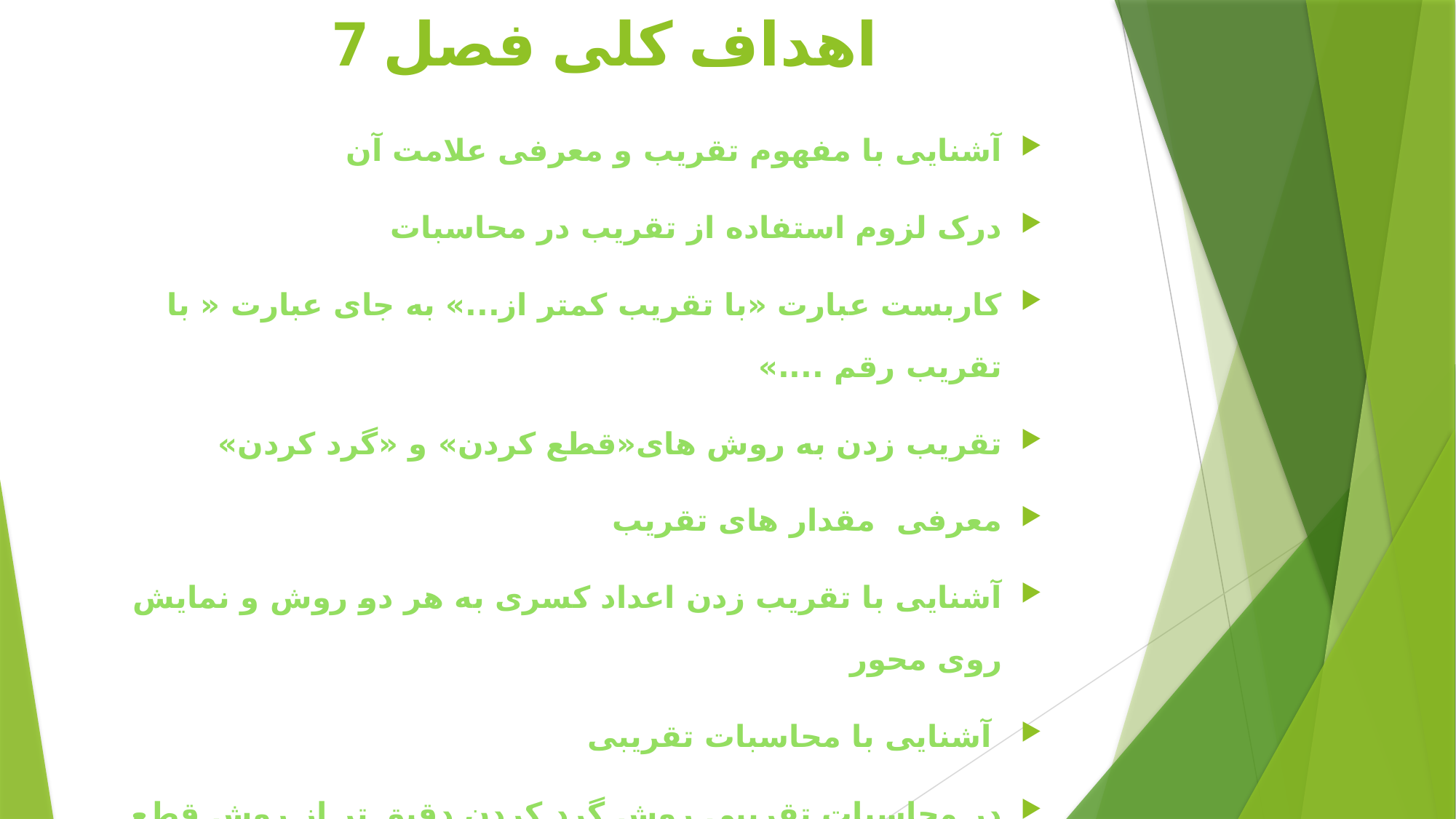

# اهداف کلی فصل 7
آشنایی با مفهوم تقریب و معرفی علامت آن
درک لزوم استفاده از تقریب در محاسبات
کاربست عبارت «با تقریب کمتر از...» به جای عبارت « با تقریب رقم ....»
تقریب زدن به روش های«قطع کردن» و «گرد کردن»
معرفی  مقدار های تقریب
آشنایی با تقریب زدن اعداد کسری به هر دو روش و نمایش روی محور
 آشنایی با محاسبات تقریبی
در محاسبات تقریبی روش گرد کردن دقیق تر از روش قطع کردن است.
ترتیب انجام عملیات